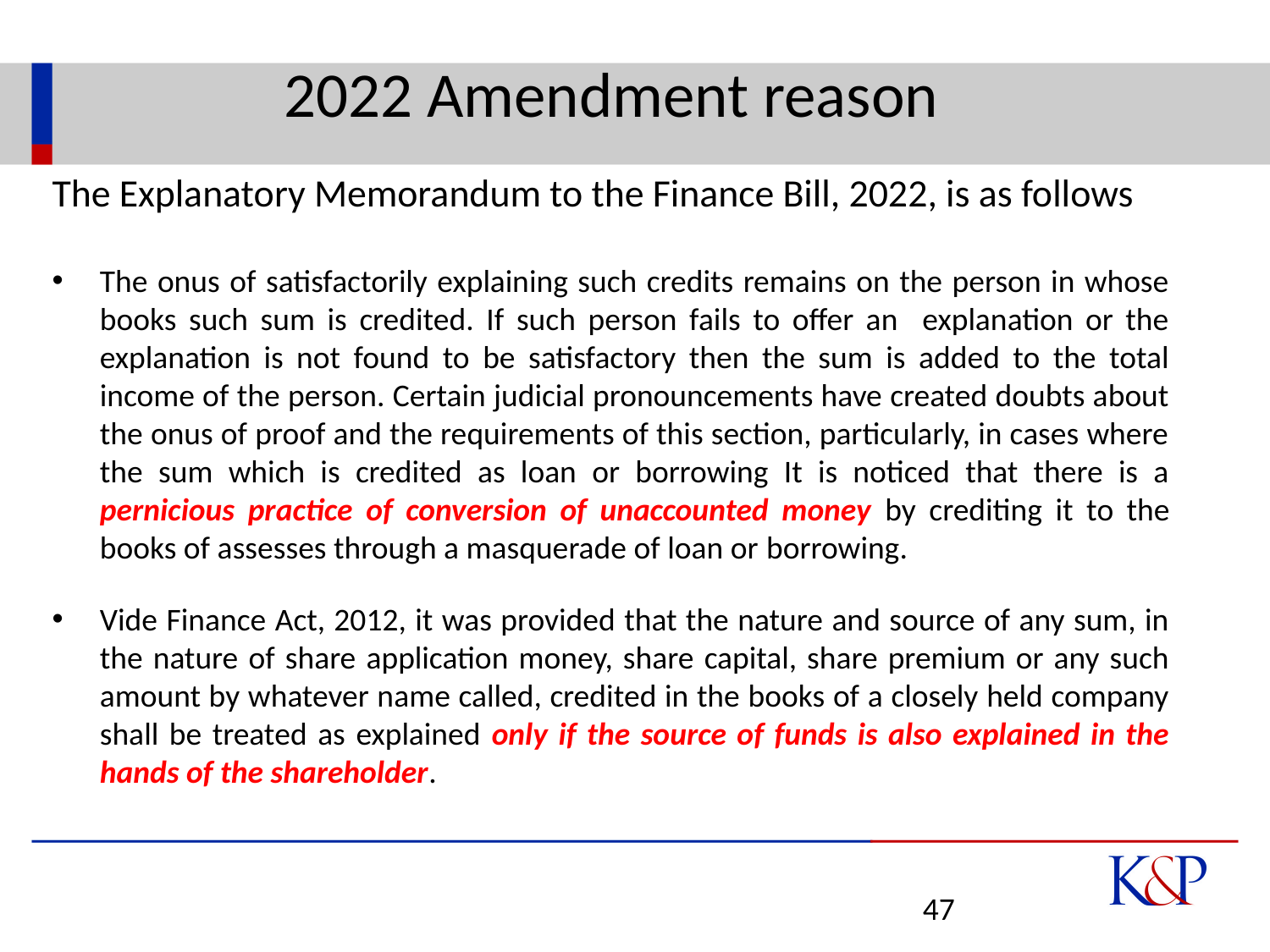

# 2022 Amendment reason
The Explanatory Memorandum to the Finance Bill, 2022, is as follows

The onus of satisfactorily explaining such credits remains on the person in whose books such sum is credited. If such person fails to offer an  explanation or the explanation is not found to be satisfactory then the sum is added to the total income of the person. Certain judicial pronouncements have created doubts about the onus of proof and the requirements of this section, particularly, in cases where the sum which is credited as loan or borrowing It is noticed that there is a pernicious practice of conversion of unaccounted money by crediting it to the books of assesses through a masquerade of loan or borrowing.

Vide Finance Act, 2012, it was provided that the nature and source of any sum, in the nature of share application money, share capital, share premium or any such amount by whatever name called, credited in the books of a closely held company shall be treated as explained only if the source of funds is also explained in the hands of the shareholder.

47